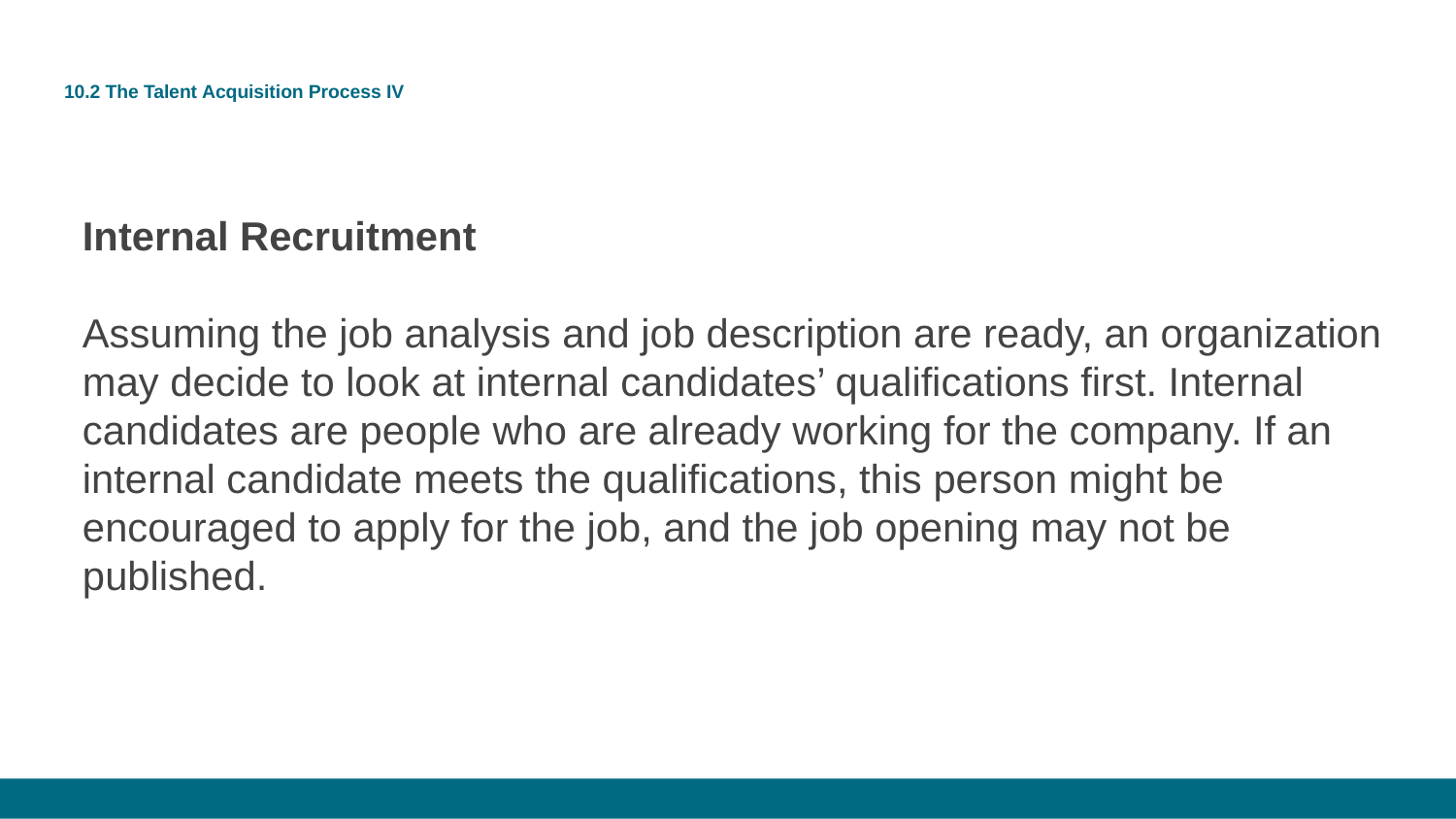

# 10.2 The Talent Acquisition Process IV
Internal Recruitment

Assuming the job analysis and job description are ready, an organization may decide to look at internal candidates’ qualifications first. Internal candidates are people who are already working for the company. If an internal candidate meets the qualifications, this person might be encouraged to apply for the job, and the job opening may not be published.